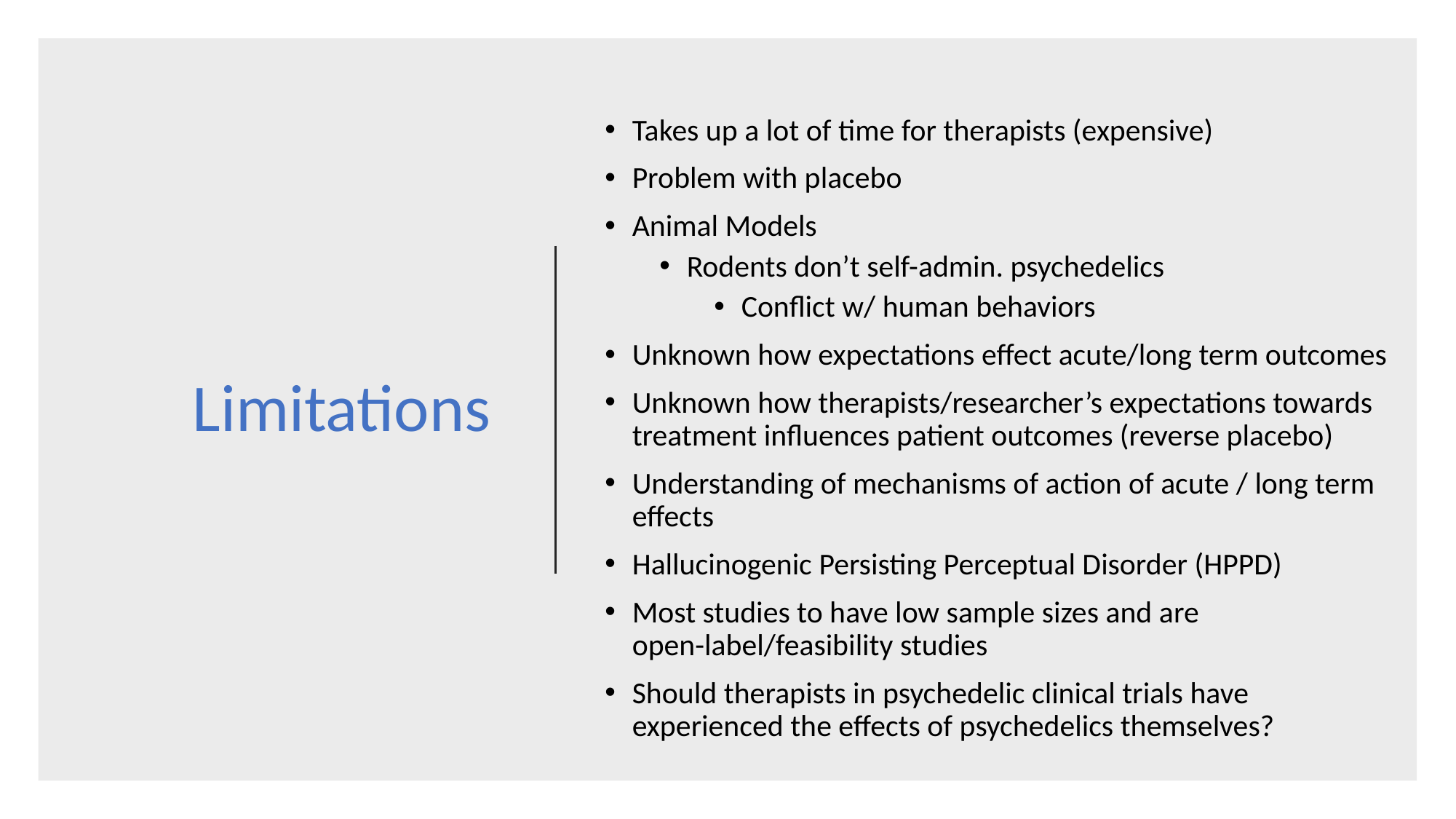

Takes up a lot of time for therapists (expensive)
Problem with placebo
Animal Models
Rodents don’t self-admin. psychedelics
Conflict w/ human behaviors
Unknown how expectations effect acute/long term outcomes
Unknown how therapists/researcher’s expectations towards treatment influences patient outcomes (reverse placebo)
Understanding of mechanisms of action of acute / long term effects
Hallucinogenic Persisting Perceptual Disorder (HPPD)
Most studies to have low sample sizes and are open-label/feasibility studies
Should therapists in psychedelic clinical trials have experienced the effects of psychedelics themselves?
# Limitations